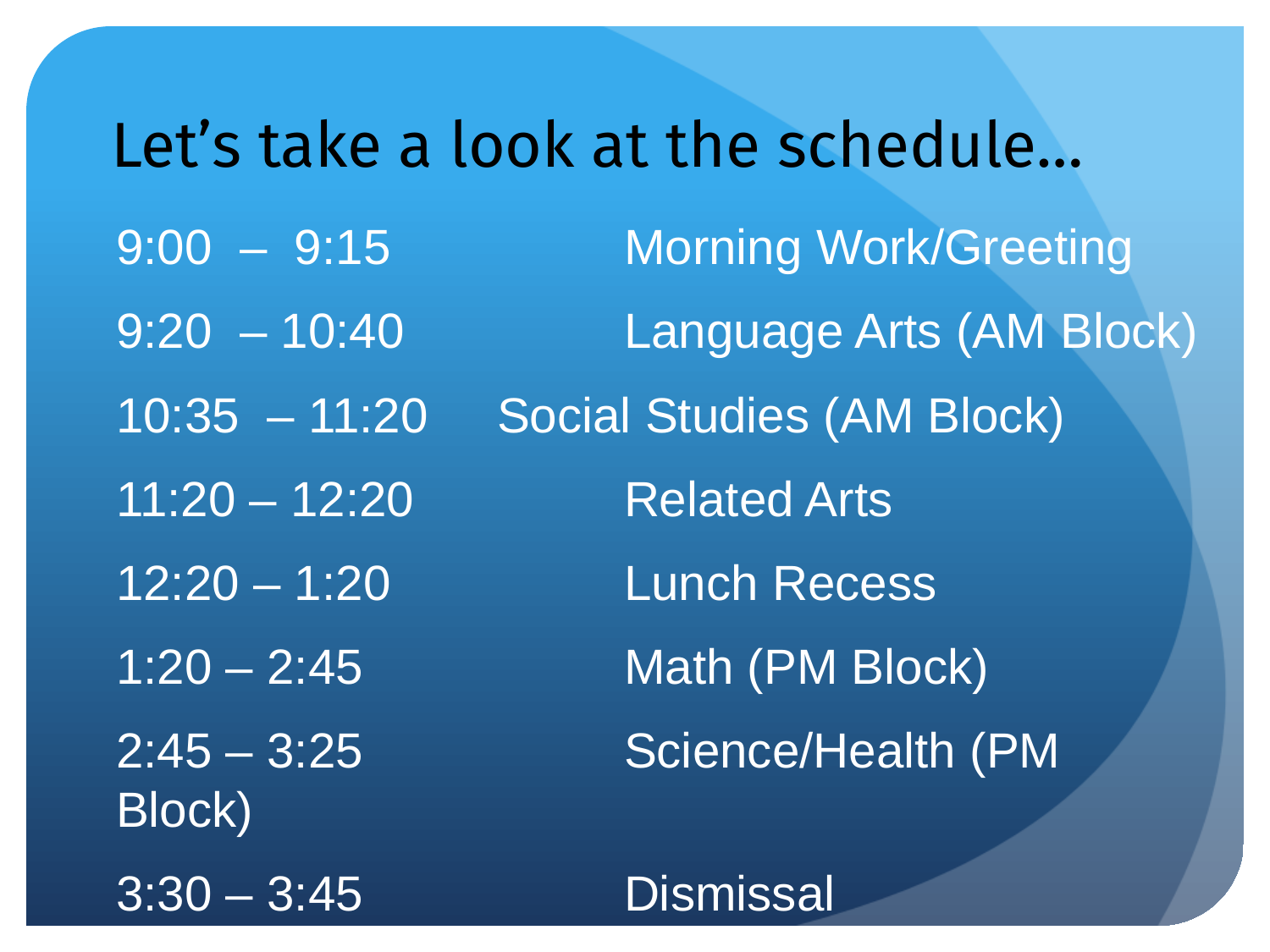

Let’s take a look at the schedule…
9:00  –  9:15		Morning Work/Greeting
9:20  – 10:40 		Language Arts (AM Block)
10:35  – 11:20 	Social Studies (AM Block)
11:20 – 12:20 		Related Arts
12:20 – 1:20  		Lunch Recess
1:20 – 2:45 		Math (PM Block)
2:45 – 3:25 		Science/Health (PM Block)
3:30 – 3:45			Dismissal